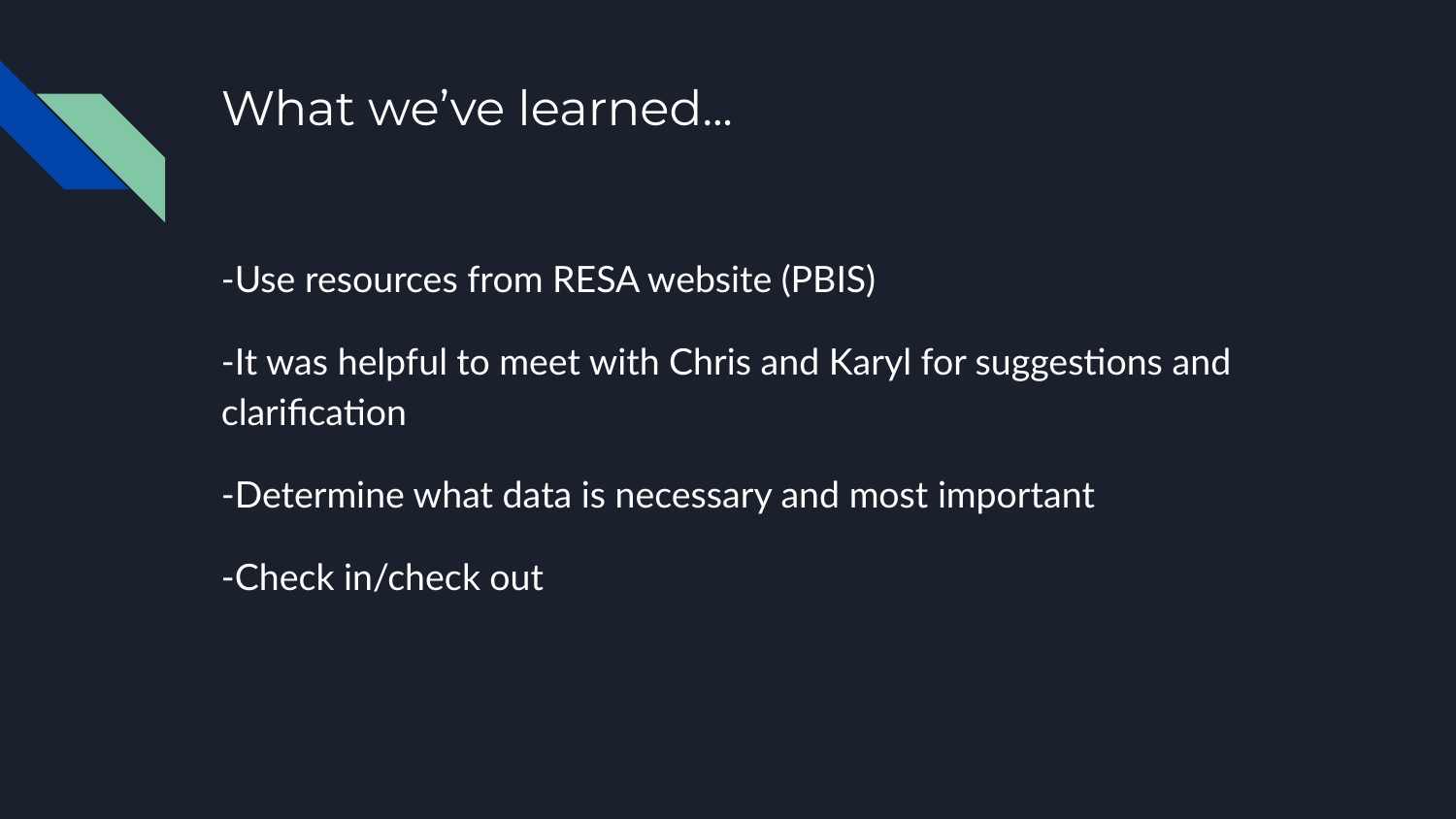

# What we’ve learned...
-Use resources from RESA website (PBIS)
-It was helpful to meet with Chris and Karyl for suggestions and clarification
-Determine what data is necessary and most important
-Check in/check out